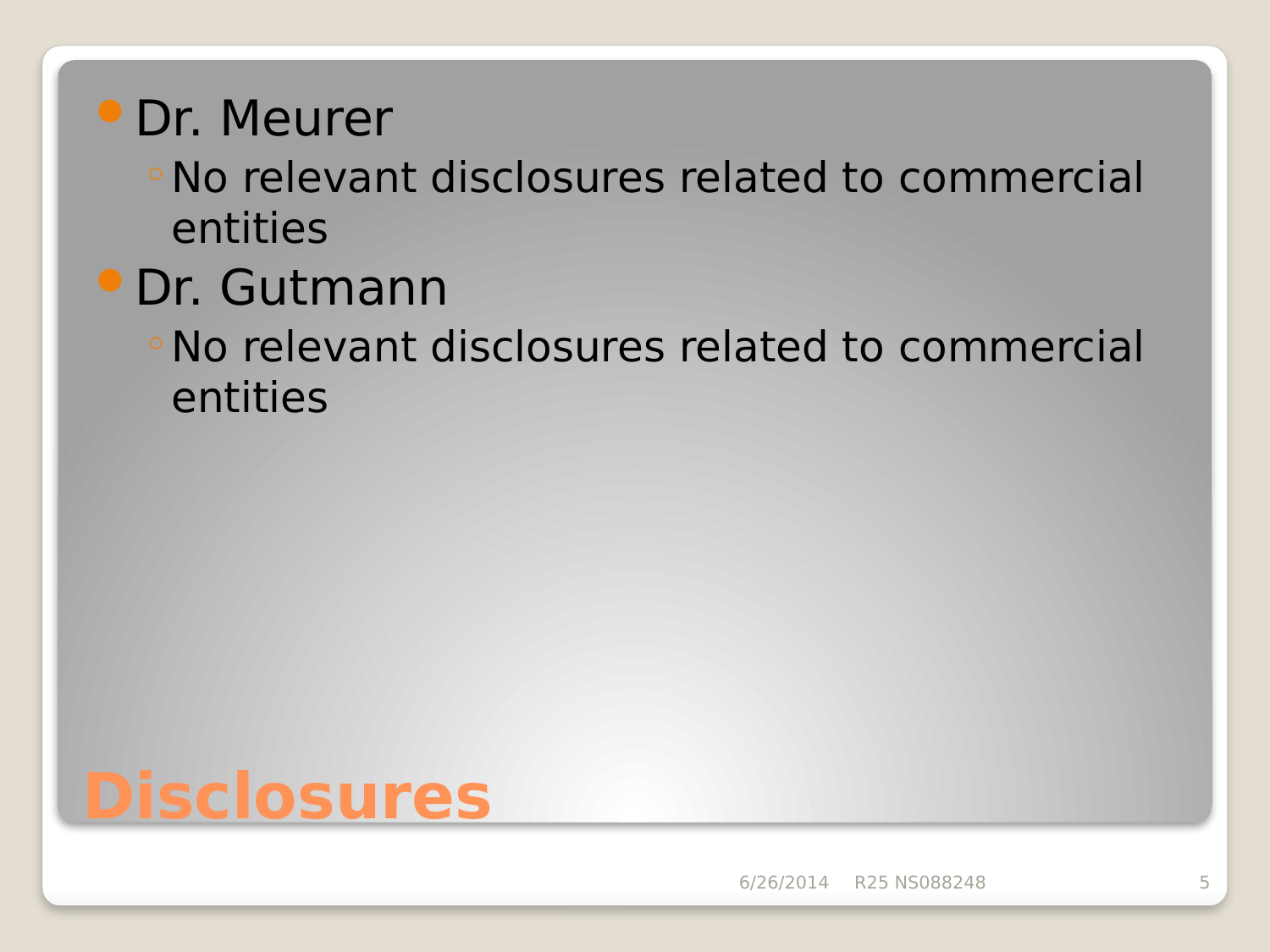

Dr. Meurer
No relevant disclosures related to commercial entities
Dr. Gutmann
No relevant disclosures related to commercial entities
# Disclosures
6/26/2014
R25 NS088248
5